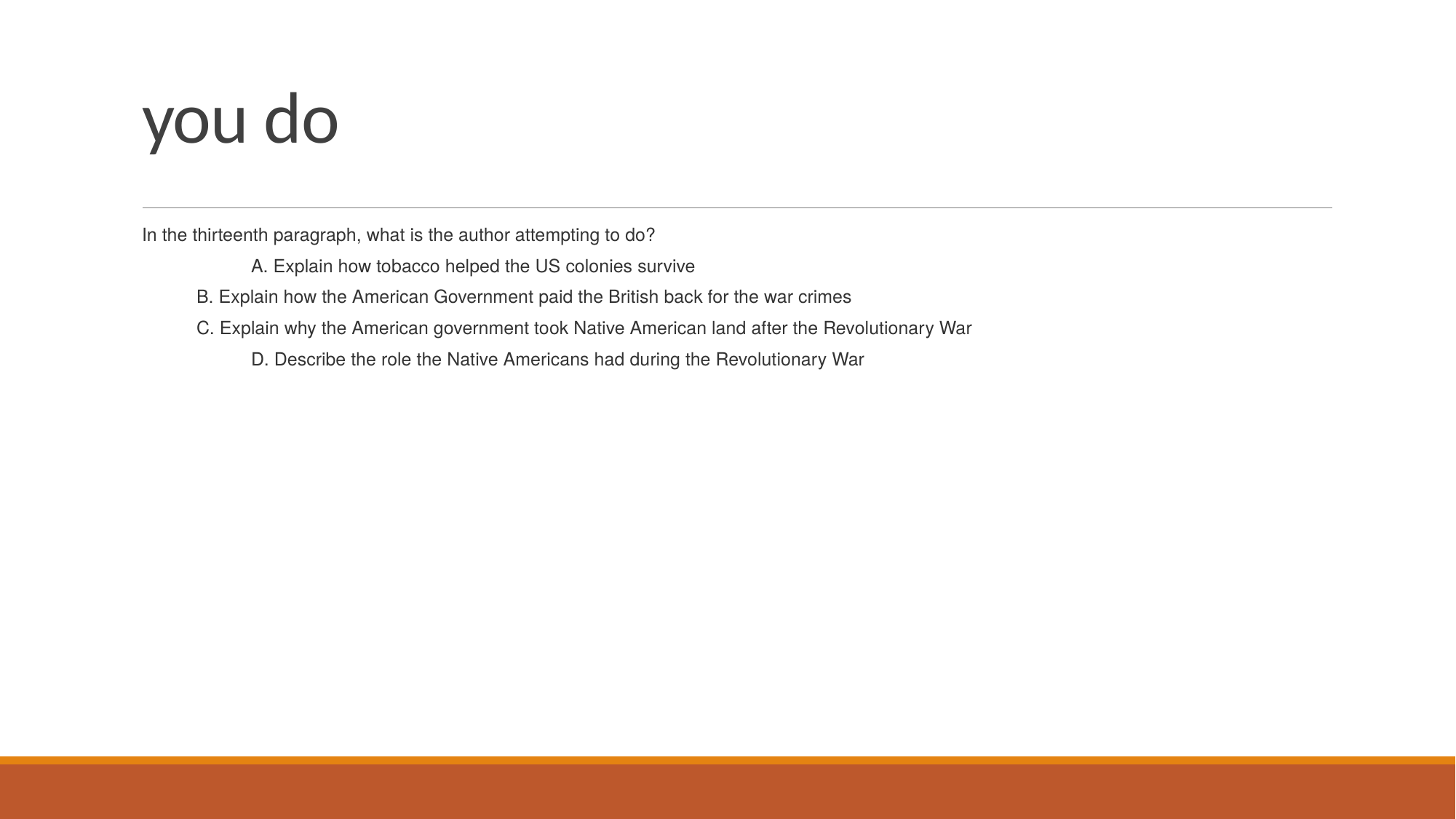

# you do
In the thirteenth paragraph, what is the author attempting to do?
	A. Explain how tobacco helped the US colonies survive
B. Explain how the American Government paid the British back for the war crimes
C. Explain why the American government took Native American land after the Revolutionary War
	D. Describe the role the Native Americans had during the Revolutionary War